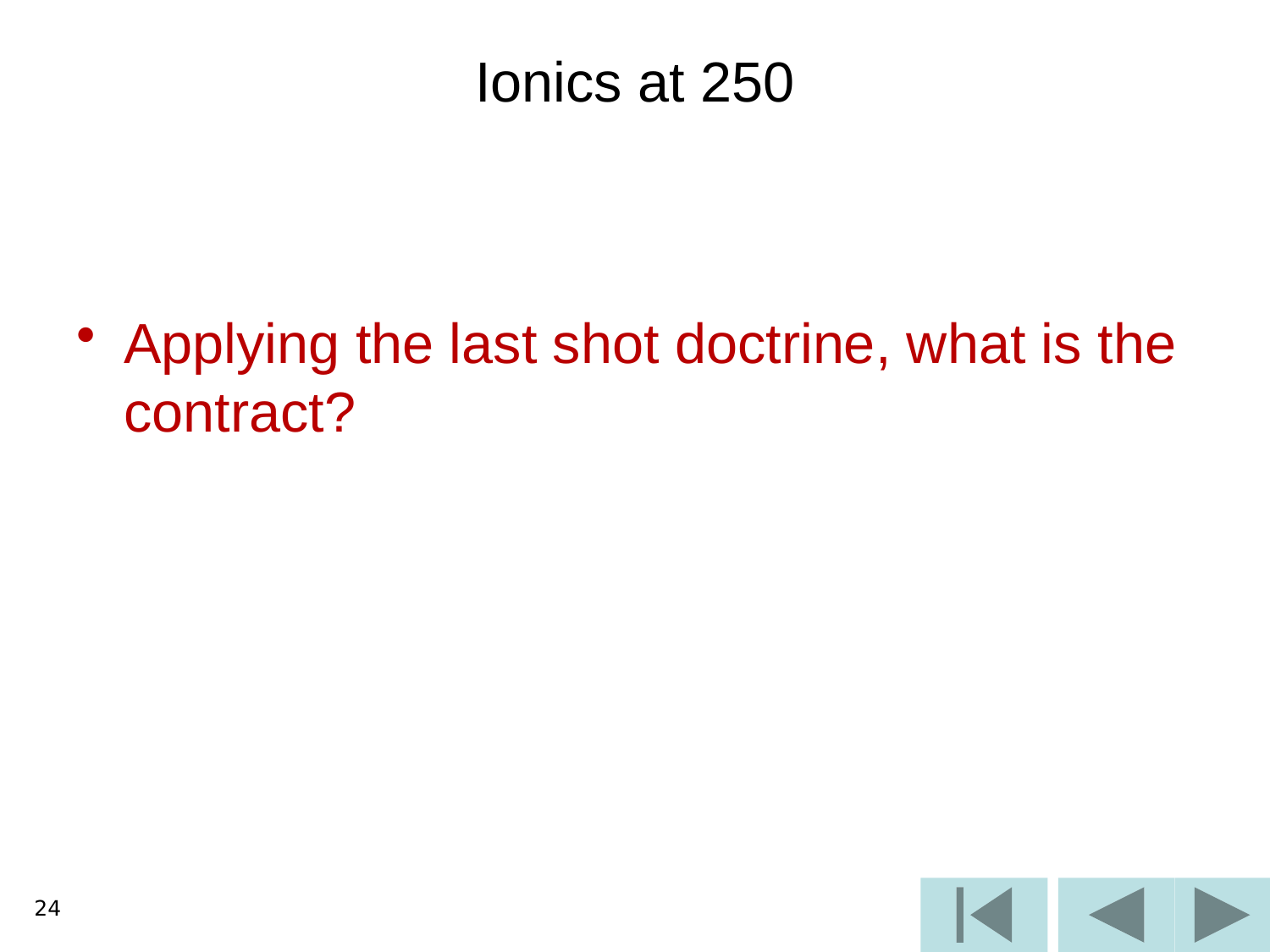

# Ionics at 250

Applying the last shot doctrine, what is the contract?
24